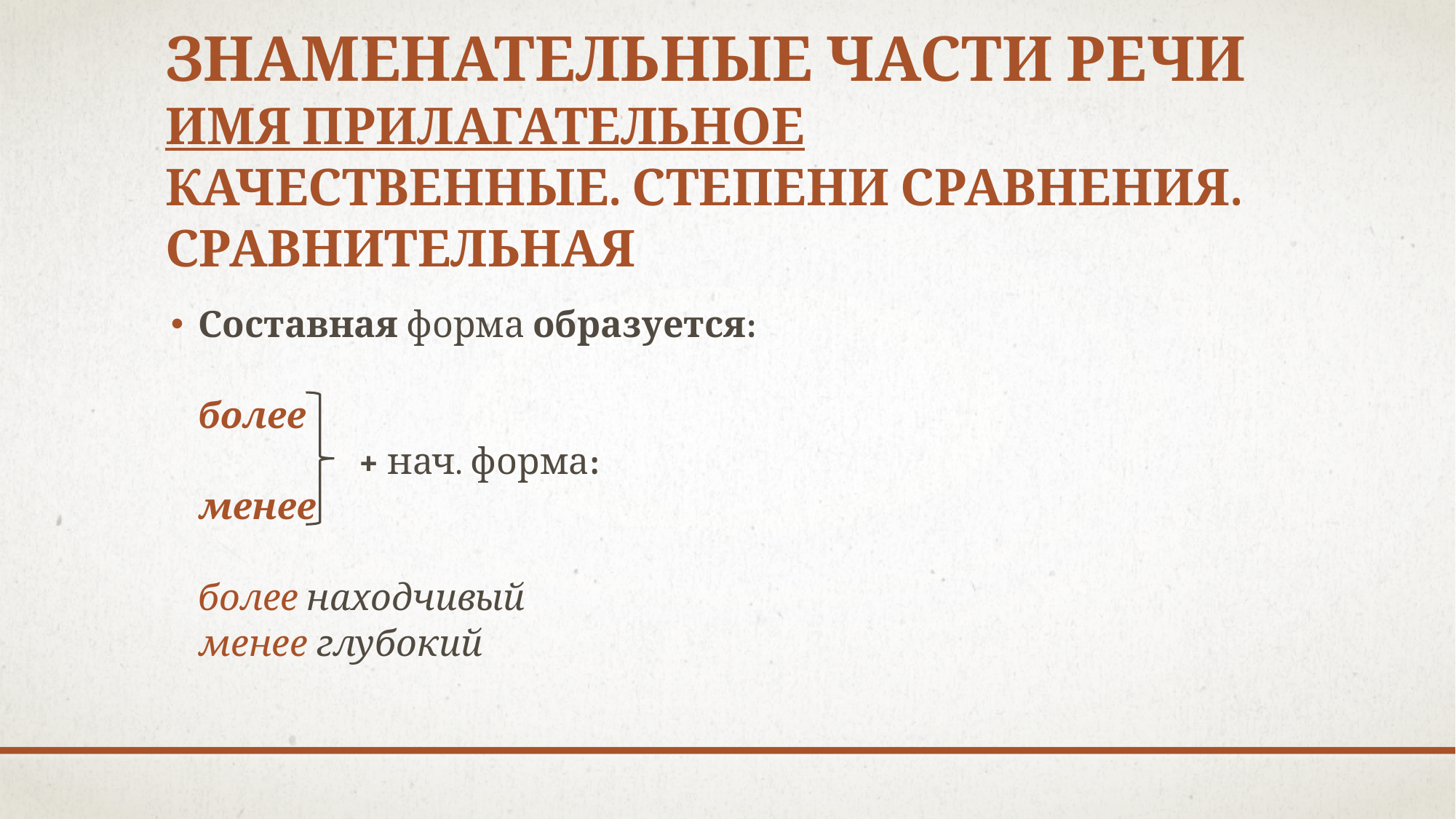

# Знаменательные части речи Имя прилагательное Качественные. Степени сравнения. сравнительная
Составная форма образуется:
более
                    + нач. форма:
менее
более находчивый
менее глубокий